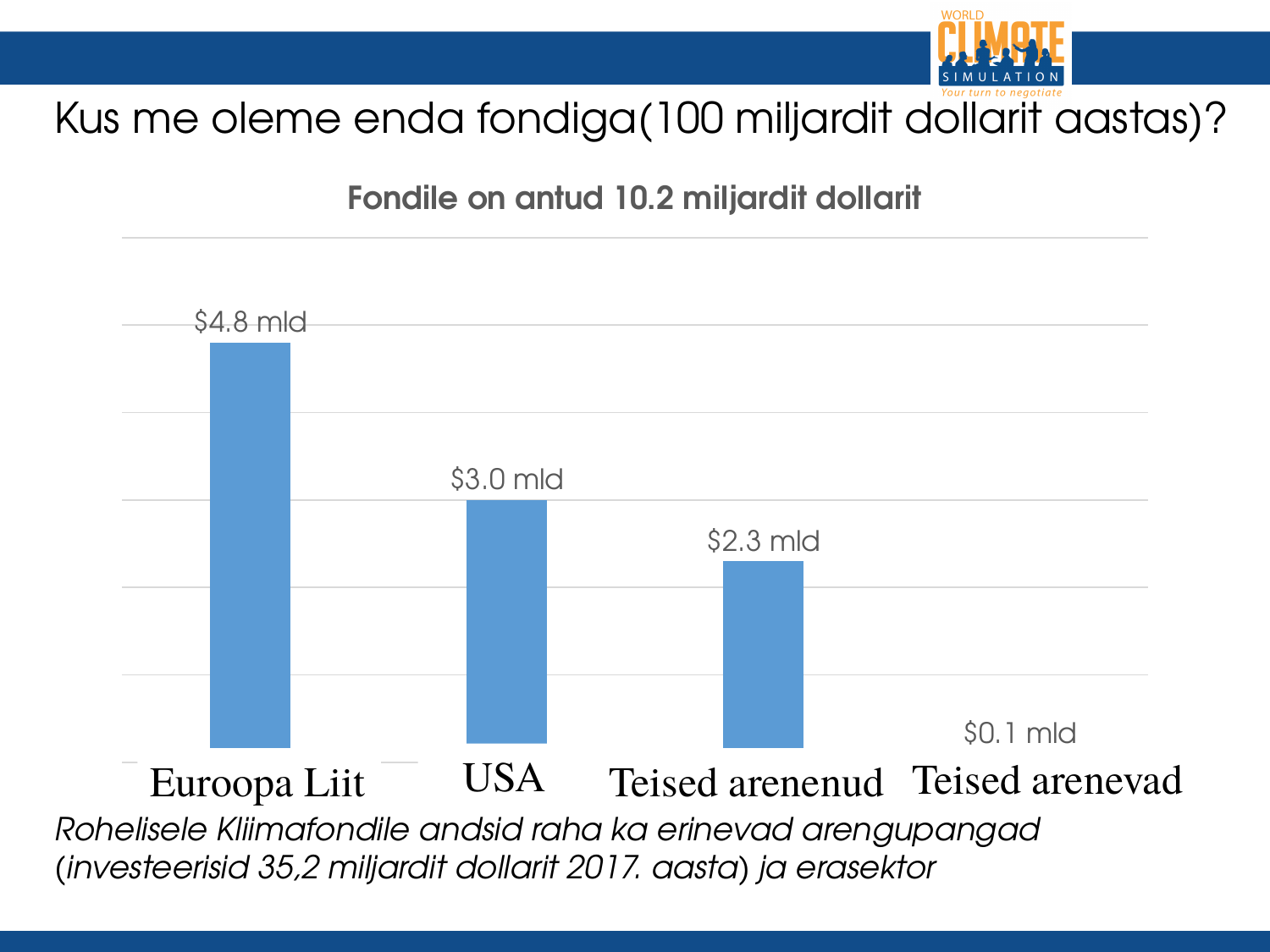

Kus me oleme enda fondiga(100 miljardit dollarit aastas)?

### Chart: Fondile on antud 10.2 miljardit dollarit

| Category |  |
|---|---|
| European Union | 4.8 |
| United States | 3.0 |
| Other Developed | 2.3 |
| Other Developing | 0.1 |
   USA
Teised arenevad
Euroopa Liit
Teised arenenud
Rohelisele Kliimafondile andsid raha ka erinevad arengupangad (investeerisid 35,2 miljardit dollarit 2017. aasta) ja erasektor